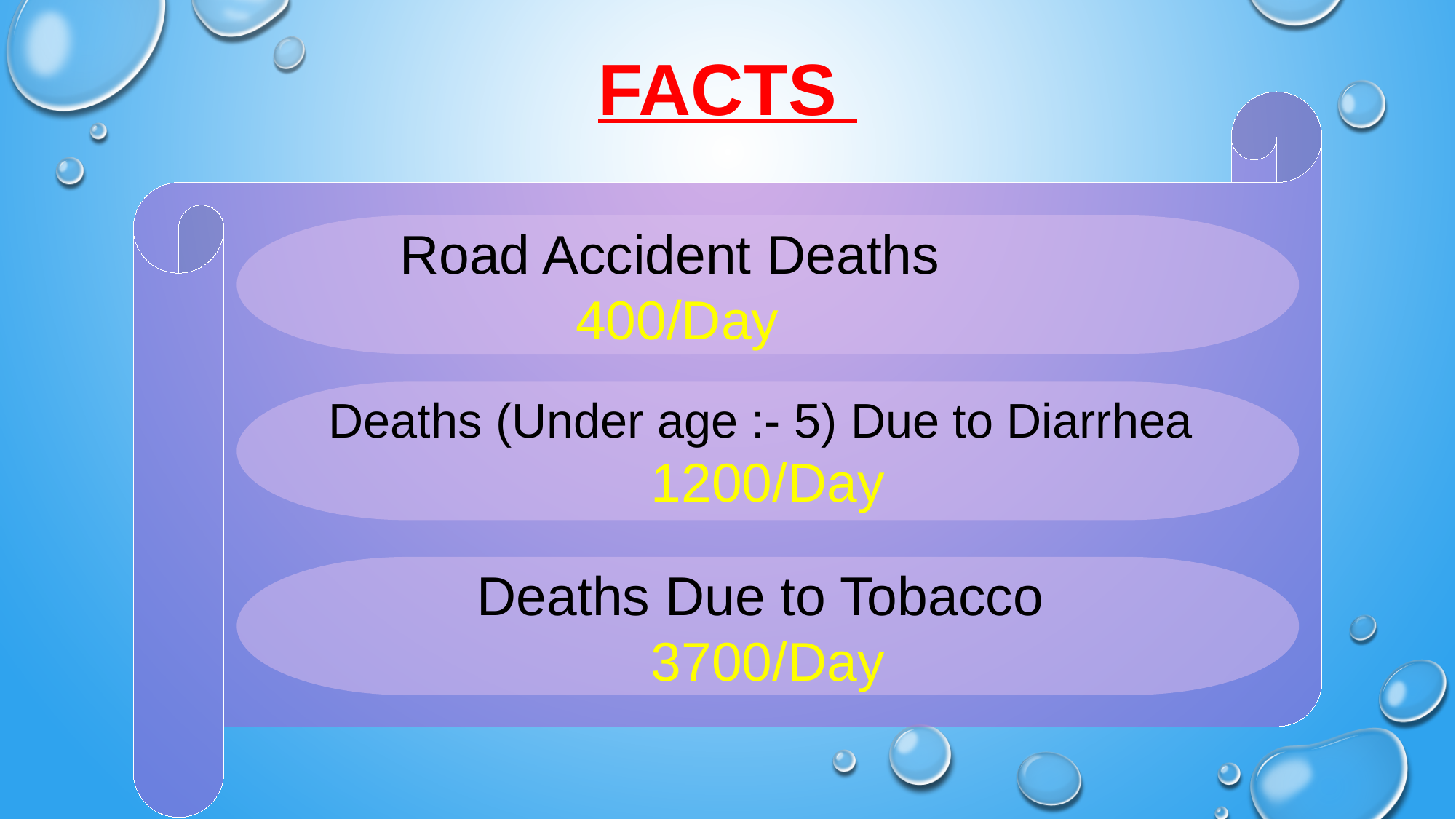

# Facts

Road Accident Deaths              400/Day
Deaths (Under age :- 5) Due to Diarrhea
1200/Day
Deaths Due to Tobacco
3700/Day